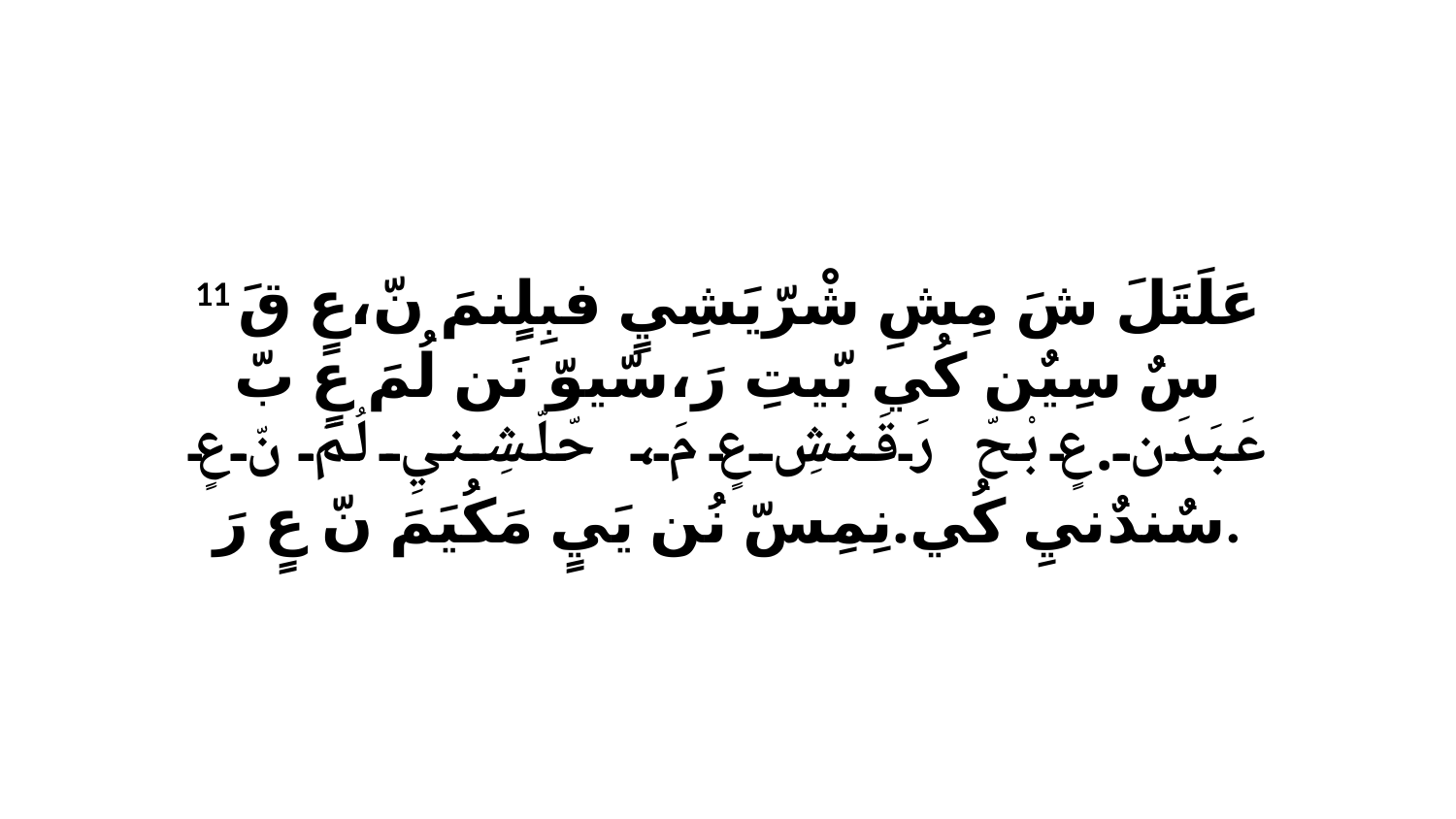

11 عَلَتَلَ شَ مِشِ شْرّيَشِيٍ فبِلٍنمَ نّ،عٍ قَ سٌ سِيٌن كُي بّيتِ رَ،سّيوّ نَن لُمَ عٍ بّ عَبَدَن.عٍ بْحّ رَقَنشِ عٍ مَ، حّلّشِنيِ لُمَ نّ عٍ سٌندٌنيِ كُي.نِمِسّ نُن يَيٍ مَكُيَمَ نّ عٍ رَ.